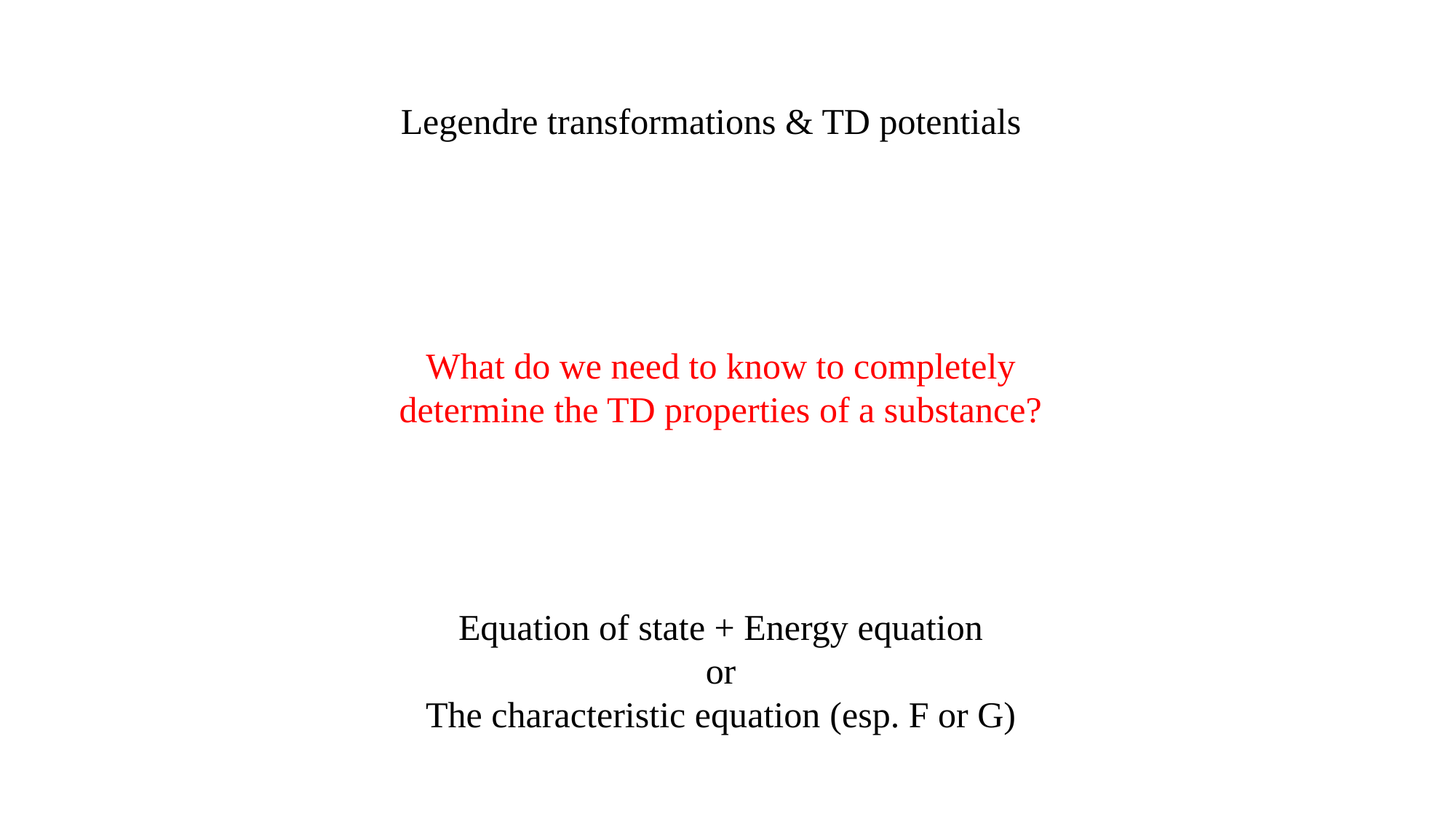

Legendre transformations & TD potentials
What do we need to know to completely determine the TD properties of a substance?
Equation of state + Energy equation
or
The characteristic equation (esp. F or G)